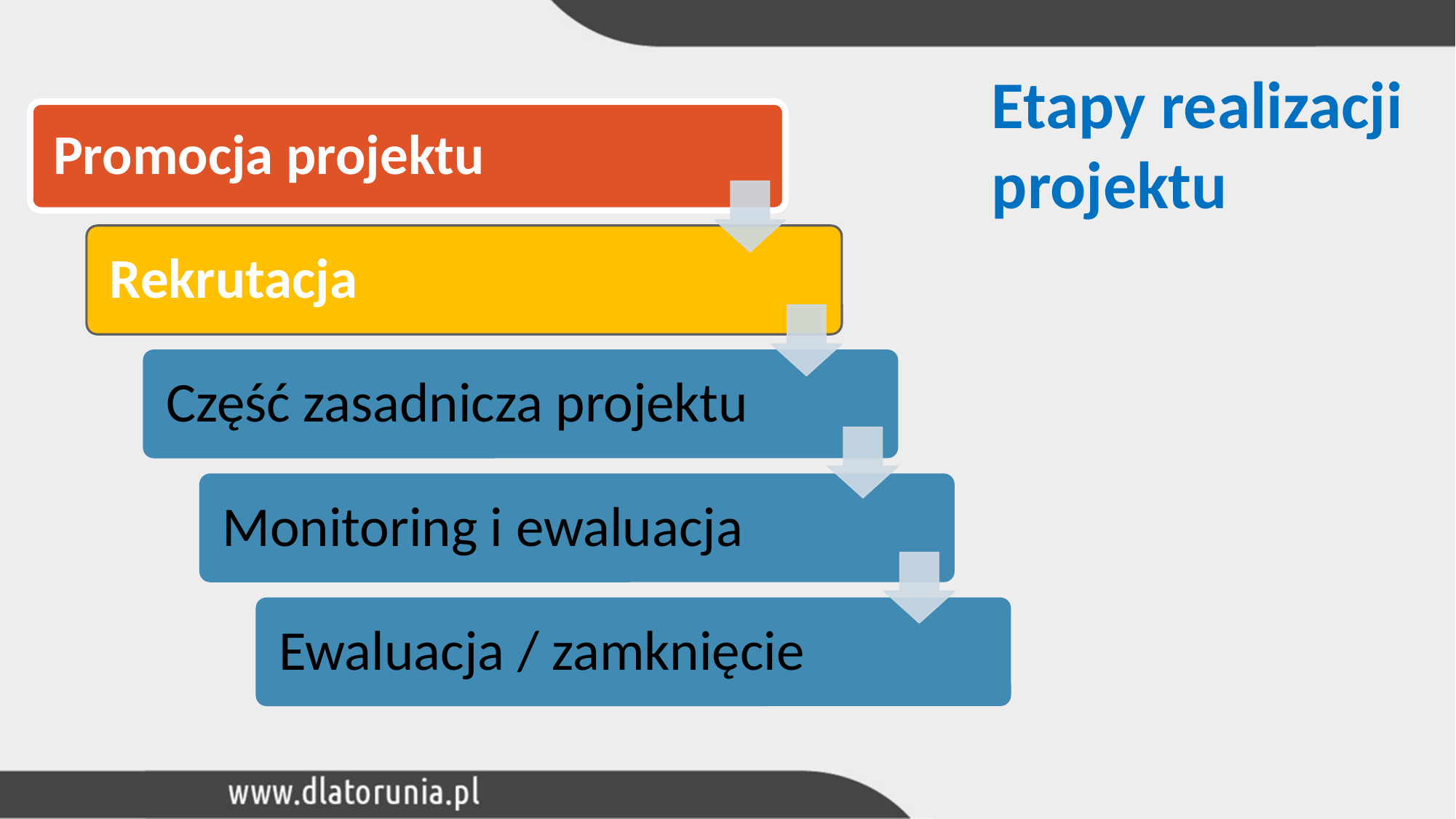

Etapy realizacji
projektu
Promocja projektu
Rekrutacja
Część zasadnicza projektu
Monitoring i ewaluacja
Ewaluacja / zamknięcie